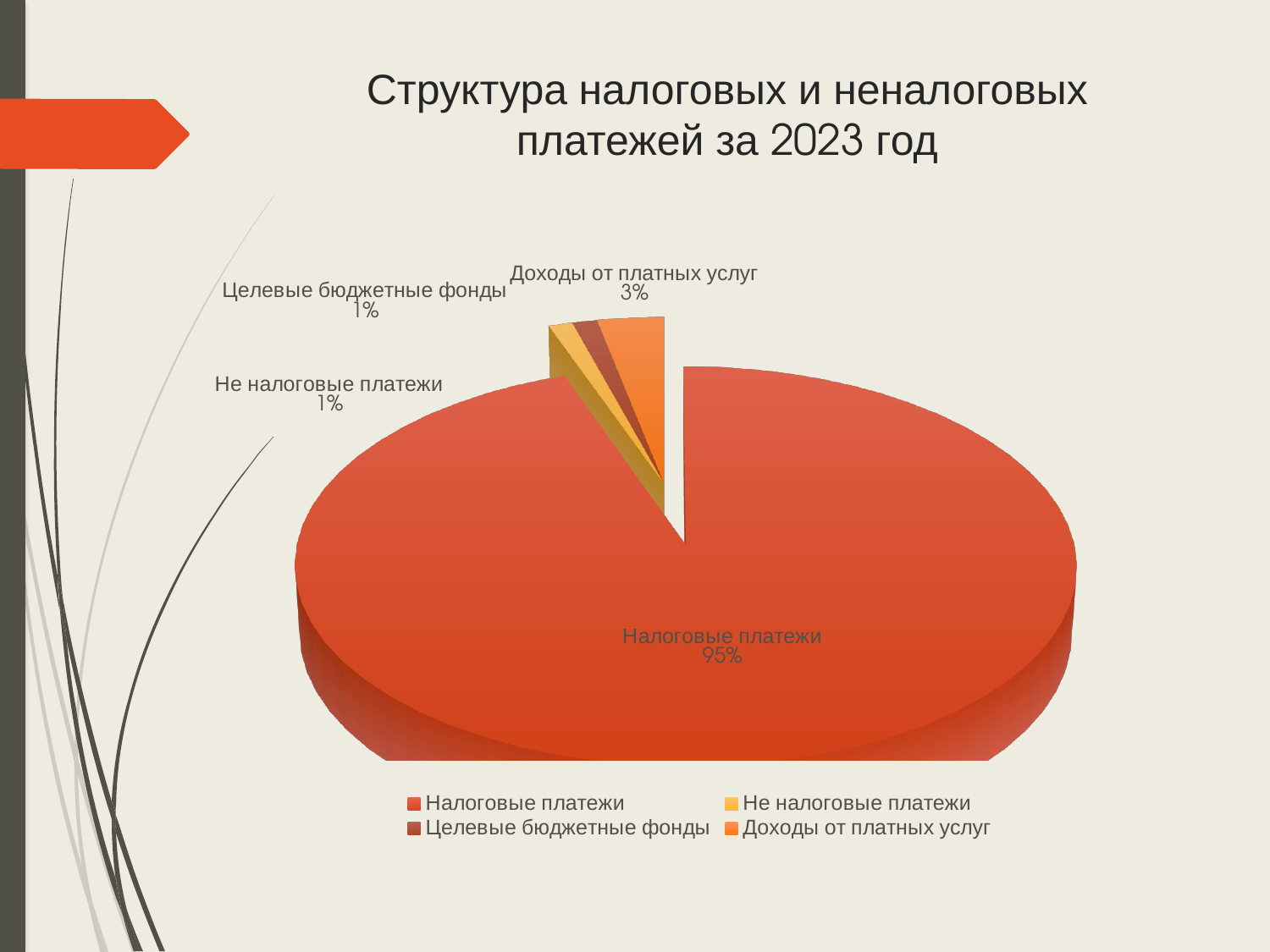

# Структура налоговых и неналоговых платежей за 2023 год

[unsupported chart]